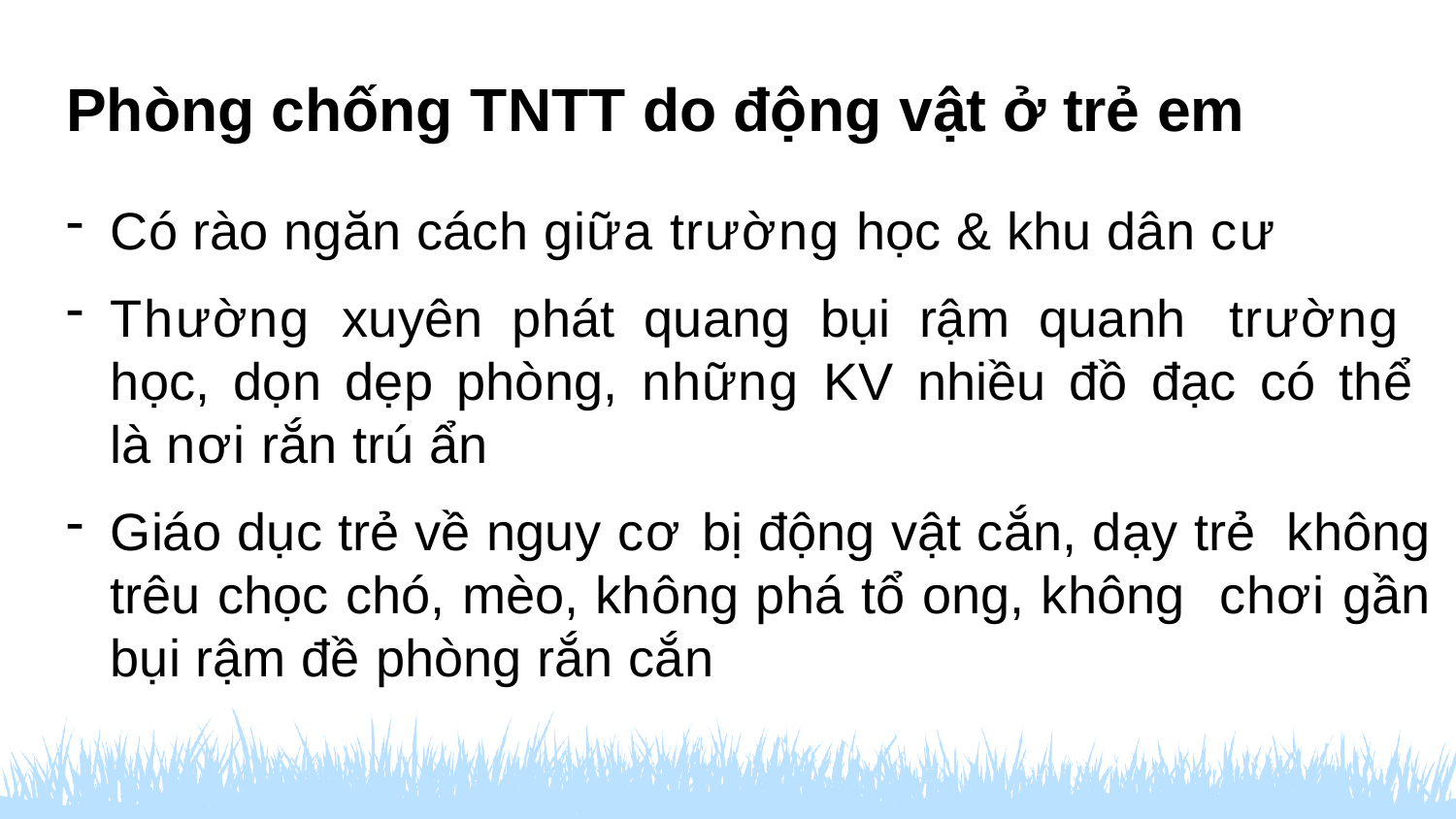

# Phòng chống TNTT do động vật ở trẻ em
Có rào ngăn cách giữa trường học & khu dân cư
Thường xuyên phát quang bụi rậm quanh trường  học, dọn dẹp phòng, những KV nhiều đồ đạc có thể  là nơi rắn trú ẩn
Giáo dục trẻ về nguy cơ bị động vật cắn, dạy trẻ  không trêu chọc chó, mèo, không phá tổ ong, không  chơi gần bụi rậm đề phòng rắn cắn